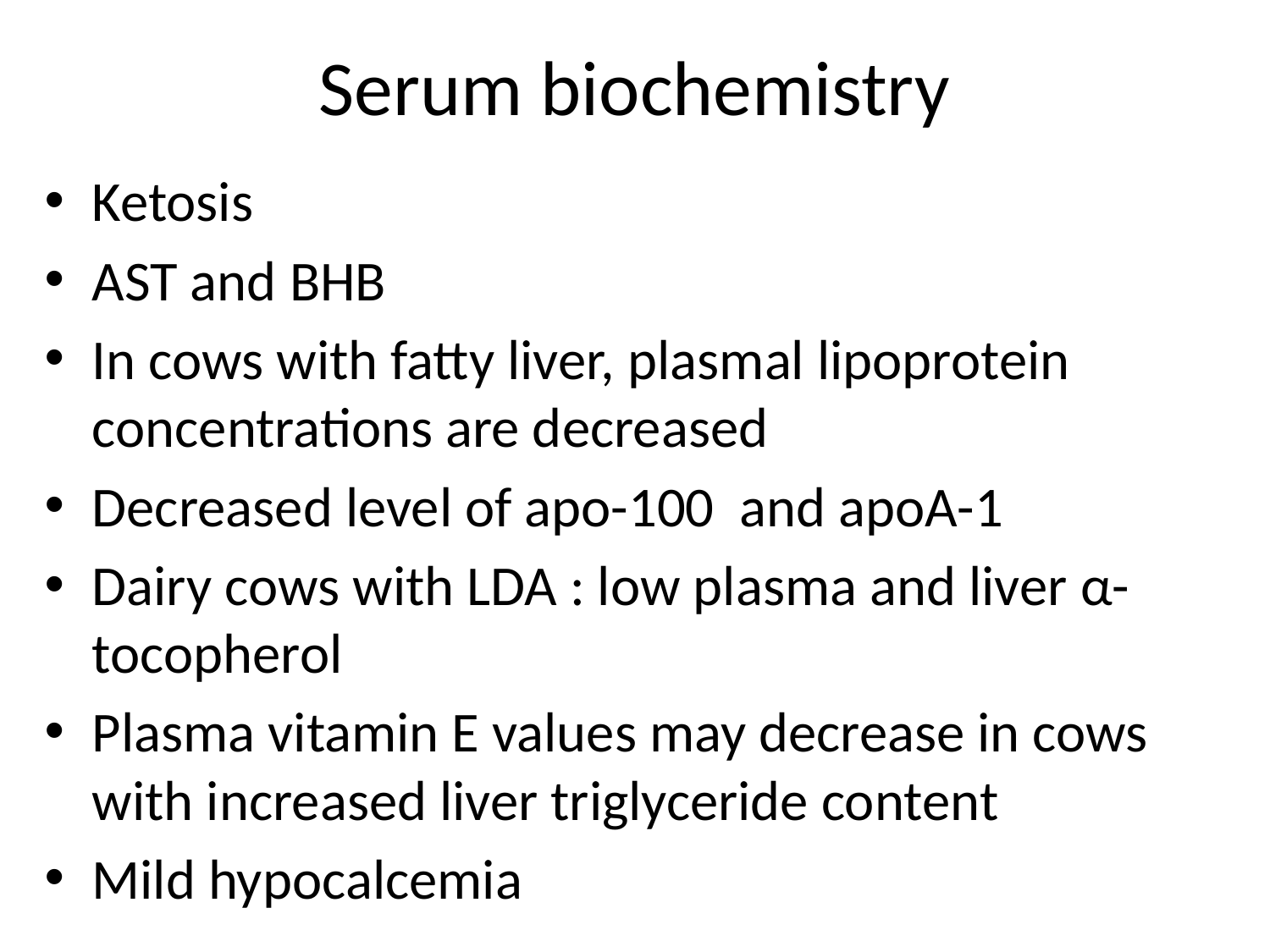

# Serum biochemistry
Ketosis
AST and BHB
In cows with fatty liver, plasmal lipoprotein concentrations are decreased
Decreased level of apo-100  and apoA-1
Dairy cows with LDA : low plasma and liver α-tocopherol
Plasma vitamin E values may decrease in cows with increased liver triglyceride content
Mild hypocalcemia